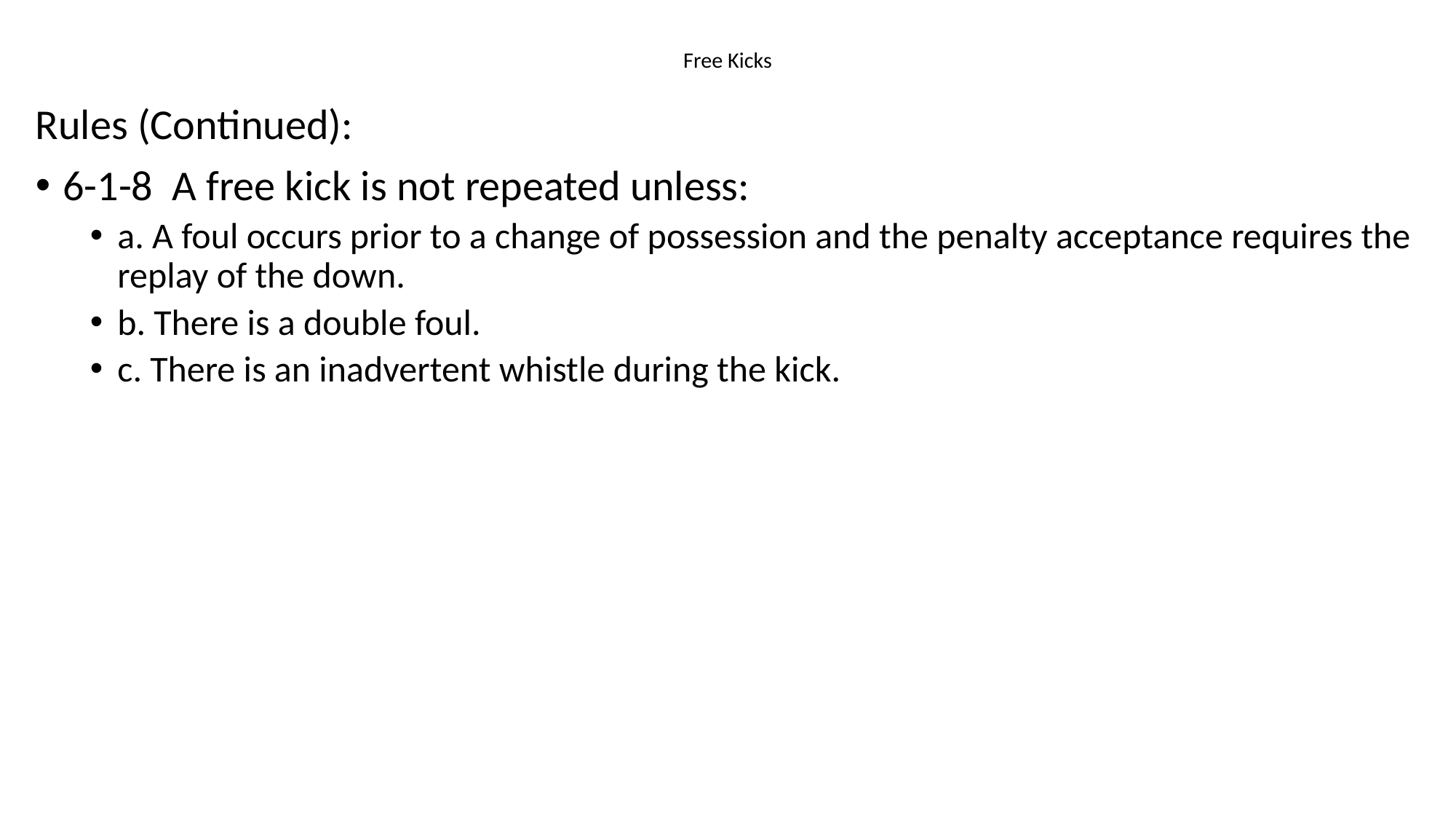

# Free Kicks
Rules (Continued):
6-1-8	A free kick is not repeated unless:
a. A foul occurs prior to a change of possession and the penalty acceptance requires the replay of the down.
b. There is a double foul.
c. There is an inadvertent whistle during the kick.